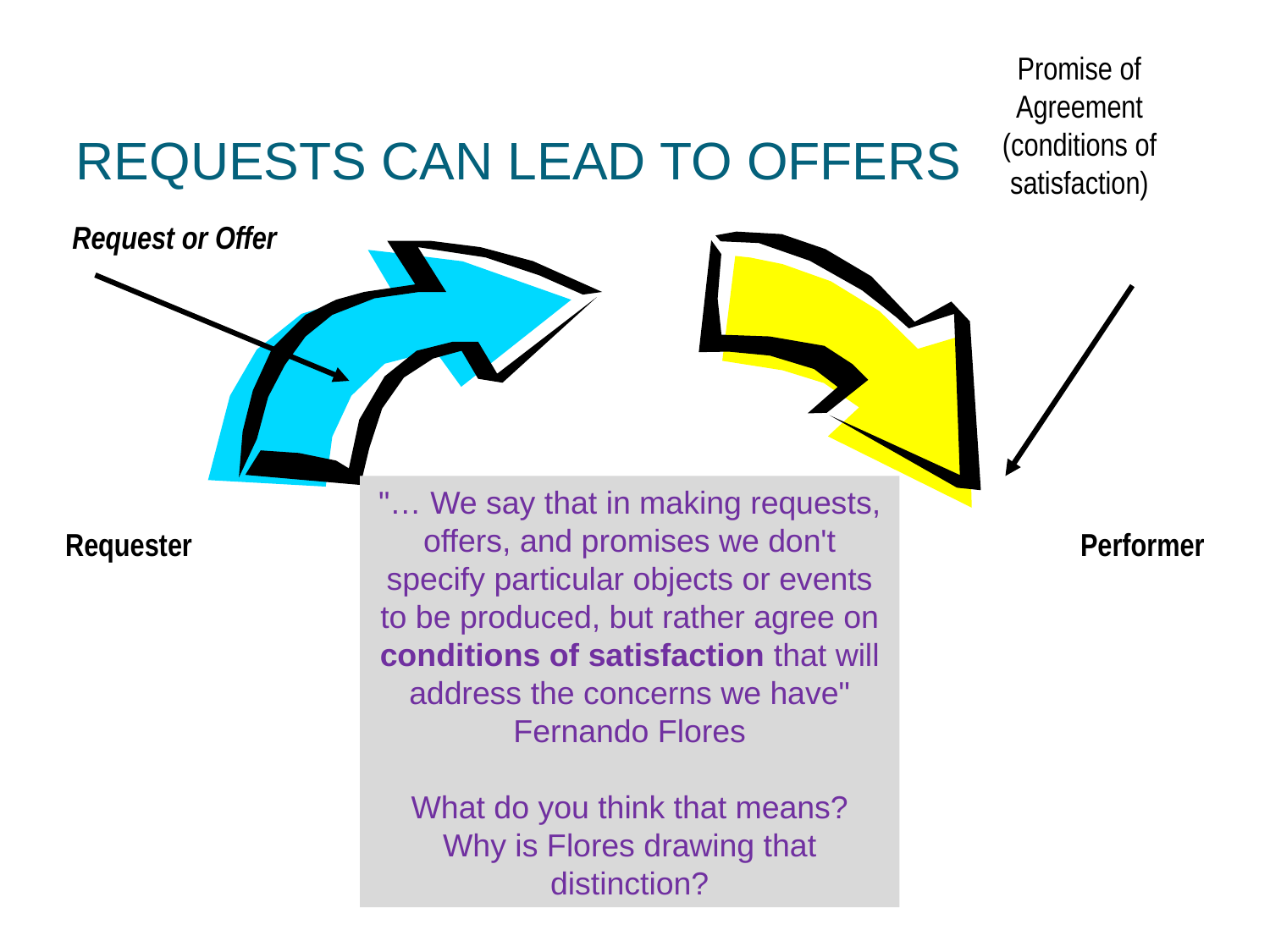

# Requests Can Lead to Offers
Promise of Agreement
(conditions of satisfaction)

Request or Offer

"… We say that in making requests, offers, and promises we don't specify particular objects or events to be produced, but rather agree on conditions of satisfaction that will address the concerns we have" Fernando Flores
What do you think that means?
Why is Flores drawing that distinction?
Requester
Performer
114